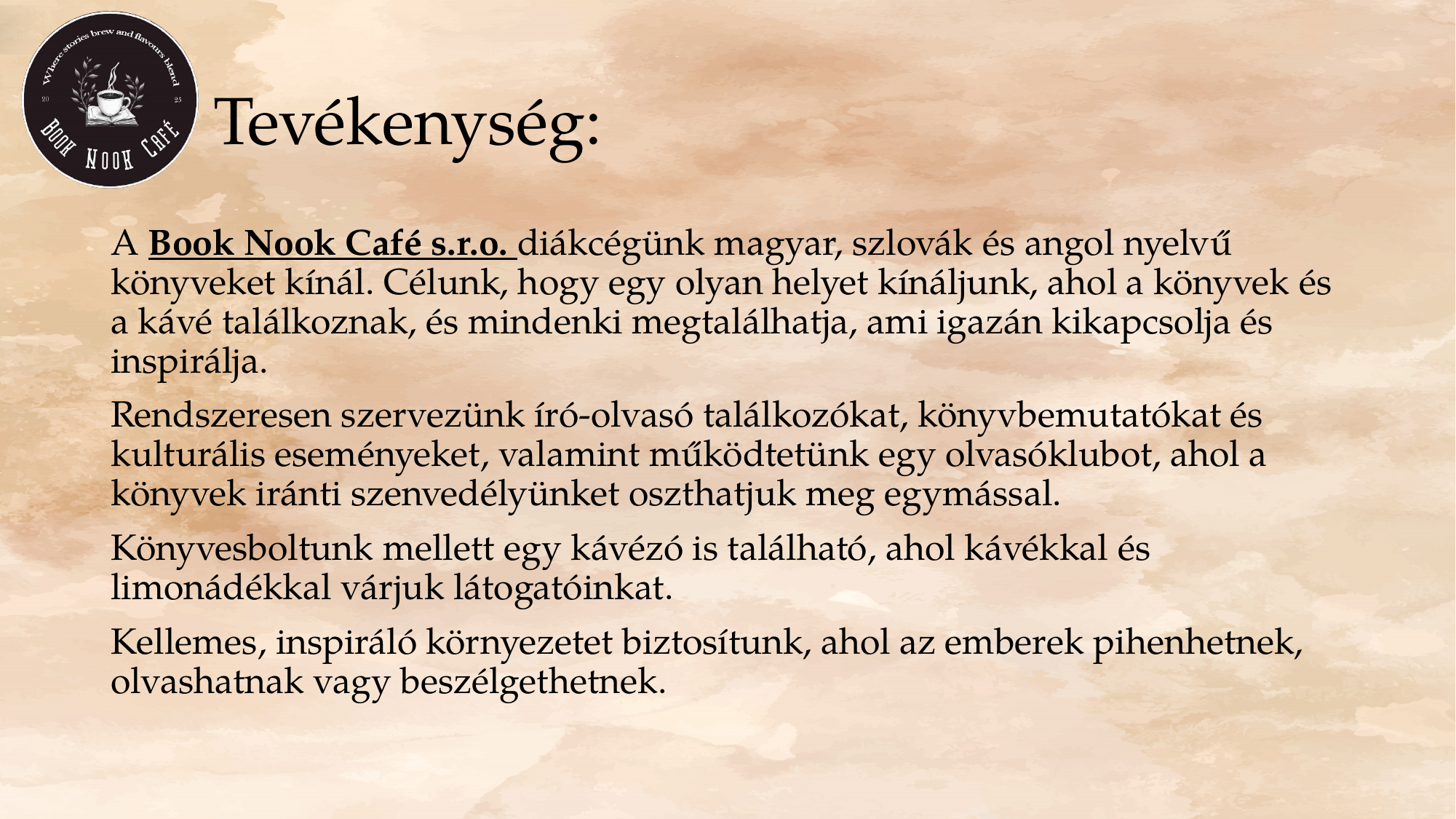

# Tevékenység:
A Book Nook Café s.r.o. diákcégünk magyar, szlovák és angol nyelvű könyveket kínál. Célunk, hogy egy olyan helyet kínáljunk, ahol a könyvek és a kávé találkoznak, és mindenki megtalálhatja, ami igazán kikapcsolja és inspirálja.
Rendszeresen szervezünk író-olvasó találkozókat, könyvbemutatókat és kulturális eseményeket, valamint működtetünk egy olvasóklubot, ahol a könyvek iránti szenvedélyünket oszthatjuk meg egymással.
Könyvesboltunk mellett egy kávézó is található, ahol kávékkal és limonádékkal várjuk látogatóinkat.
Kellemes, inspiráló környezetet biztosítunk, ahol az emberek pihenhetnek, olvashatnak vagy beszélgethetnek.